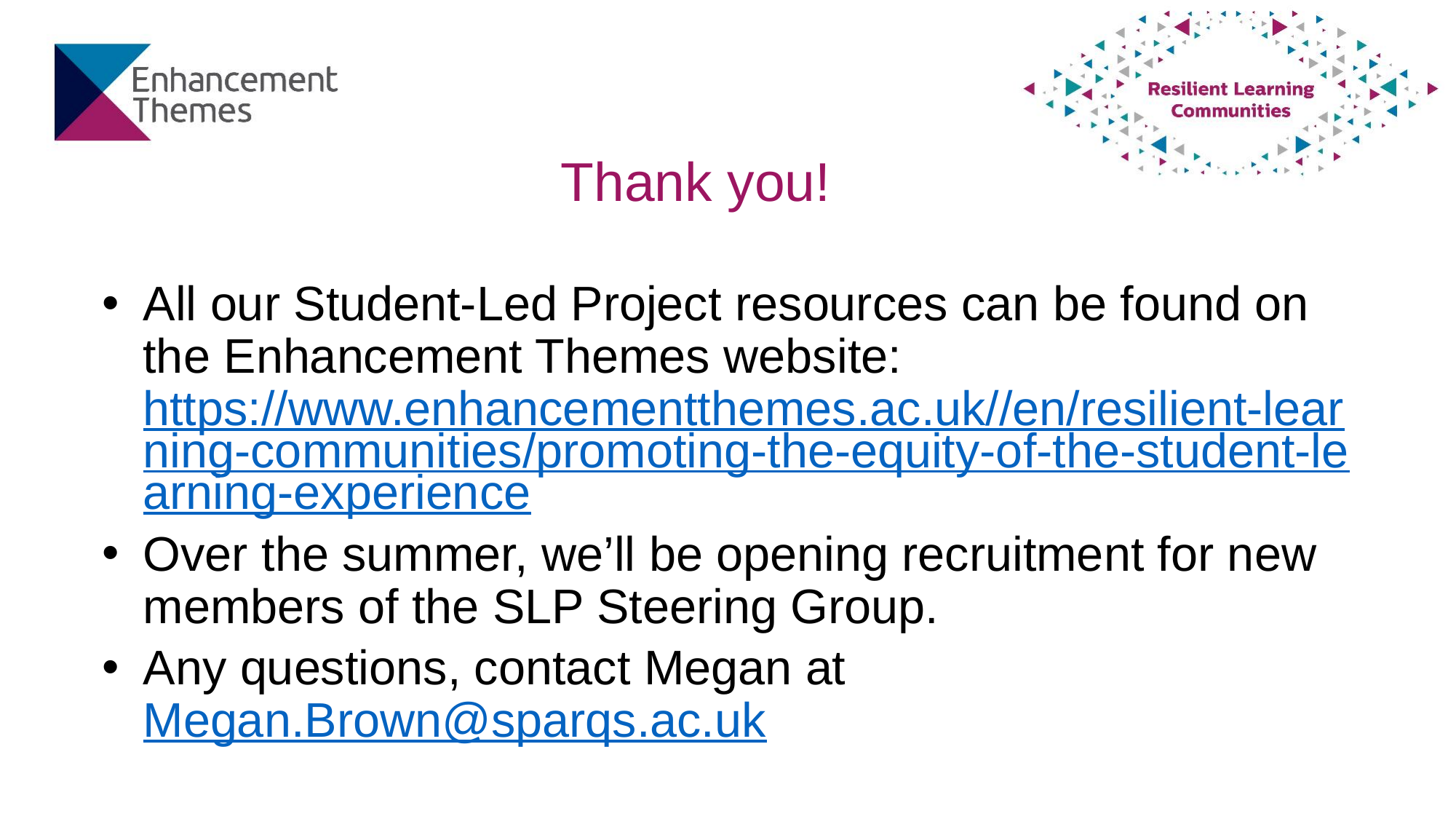

Thank you!
All our Student-Led Project resources can be found on the Enhancement Themes website: https://www.enhancementthemes.ac.uk//en/resilient-learning-communities/promoting-the-equity-of-the-student-learning-experience
Over the summer, we’ll be opening recruitment for new members of the SLP Steering Group.
Any questions, contact Megan at Megan.Brown@sparqs.ac.uk